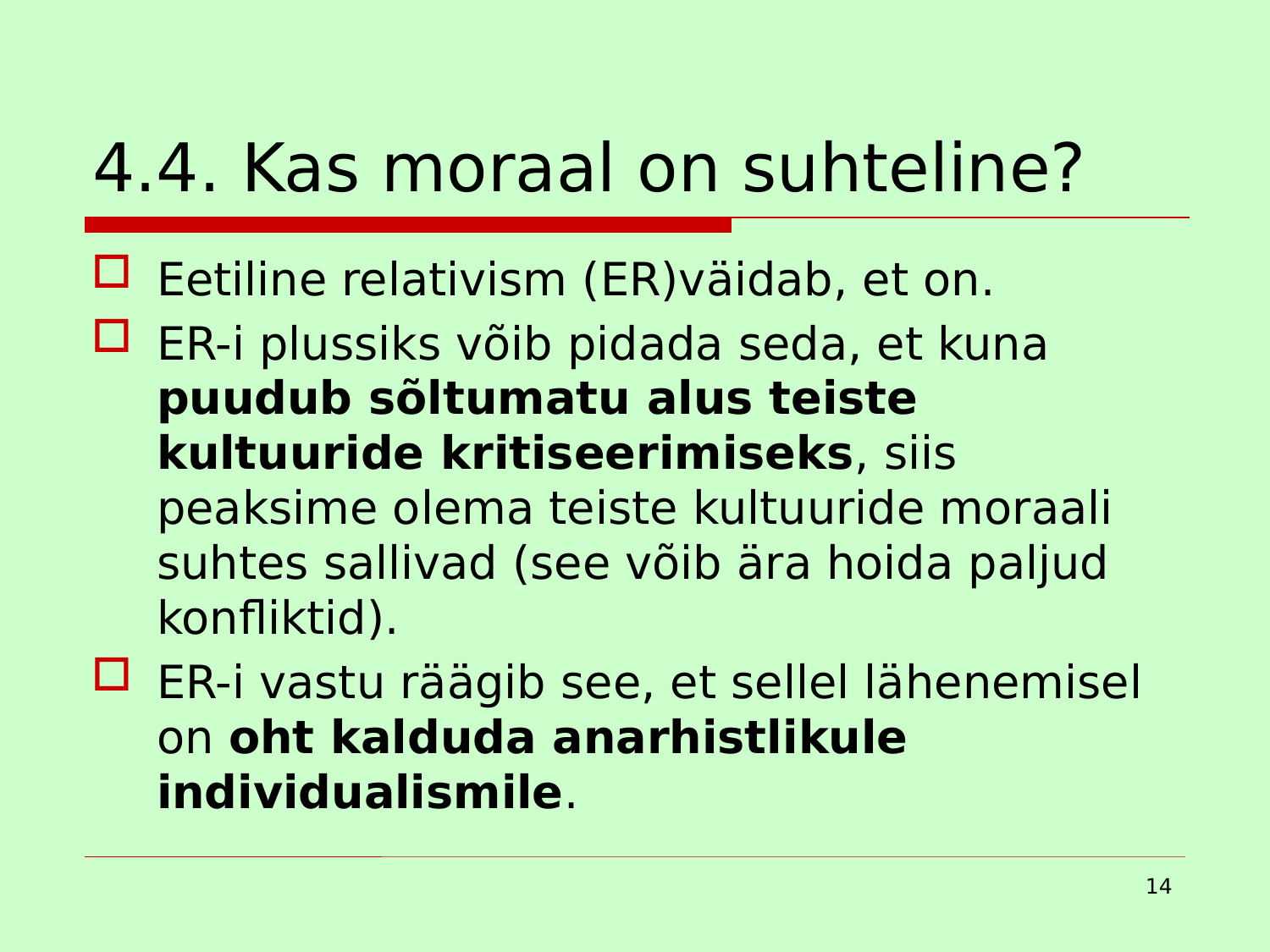

# 4.4. Kas moraal on suhteline?
Eetiline relativism (ER)väidab, et on.
ER-i plussiks võib pidada seda, et kuna puudub sõltumatu alus teiste kultuuride kritiseerimiseks, siis peaksime olema teiste kultuuride moraali suhtes sallivad (see võib ära hoida paljud konfliktid).
ER-i vastu räägib see, et sellel lähenemisel on oht kalduda anarhistlikule individualismile.

14